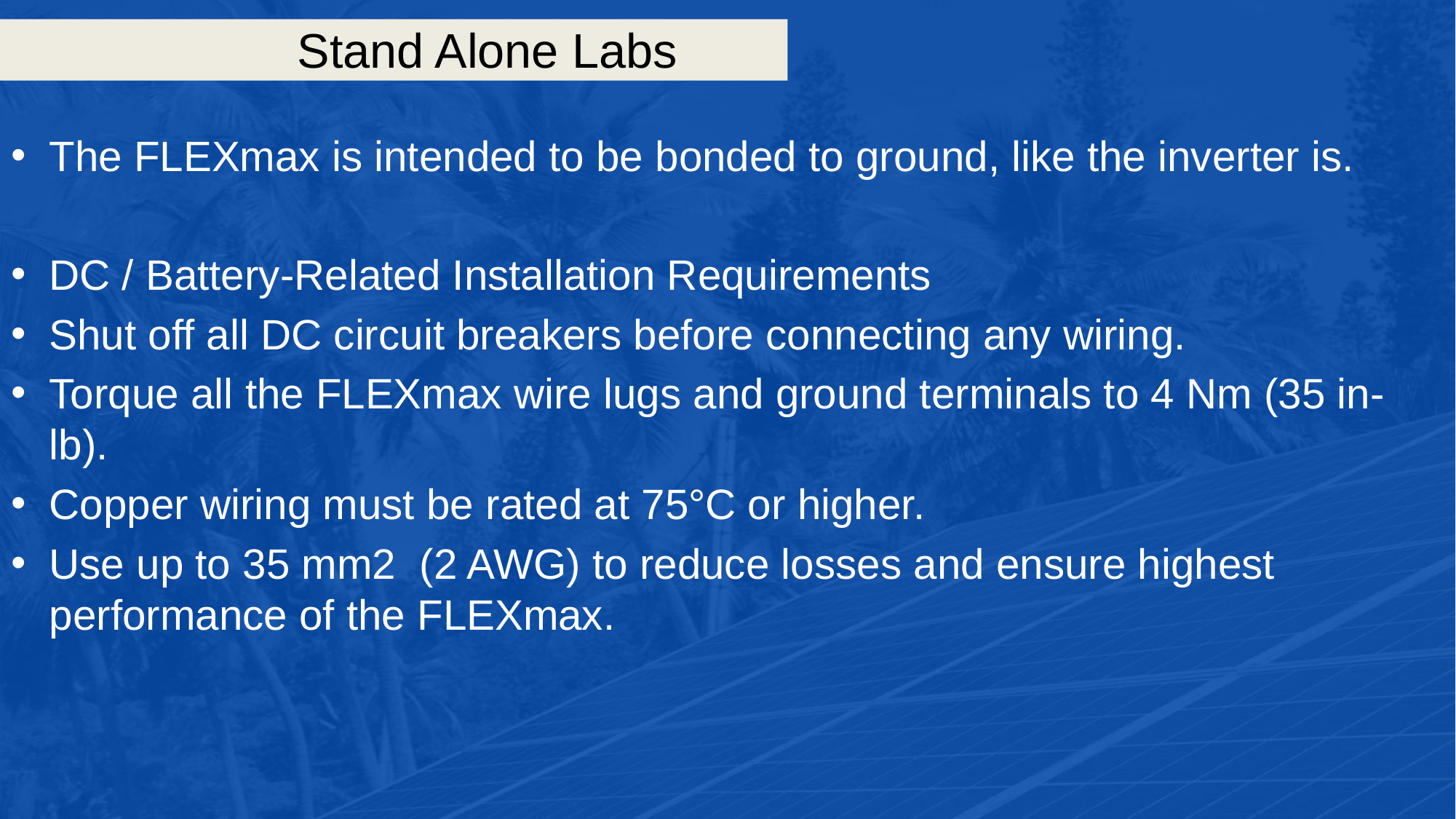

# Stand Alone Labs
The FLEXmax is intended to be bonded to ground, like the inverter is.

DC / Battery-Related Installation Requirements
Shut off all DC circuit breakers before connecting any wiring.
Torque all the FLEXmax wire lugs and ground terminals to 4 Nm (35 in-lb).
Copper wiring must be rated at 75°C or higher.
Use up to 35 mm2  (2 AWG) to reduce losses and ensure highest performance of the FLEXmax.